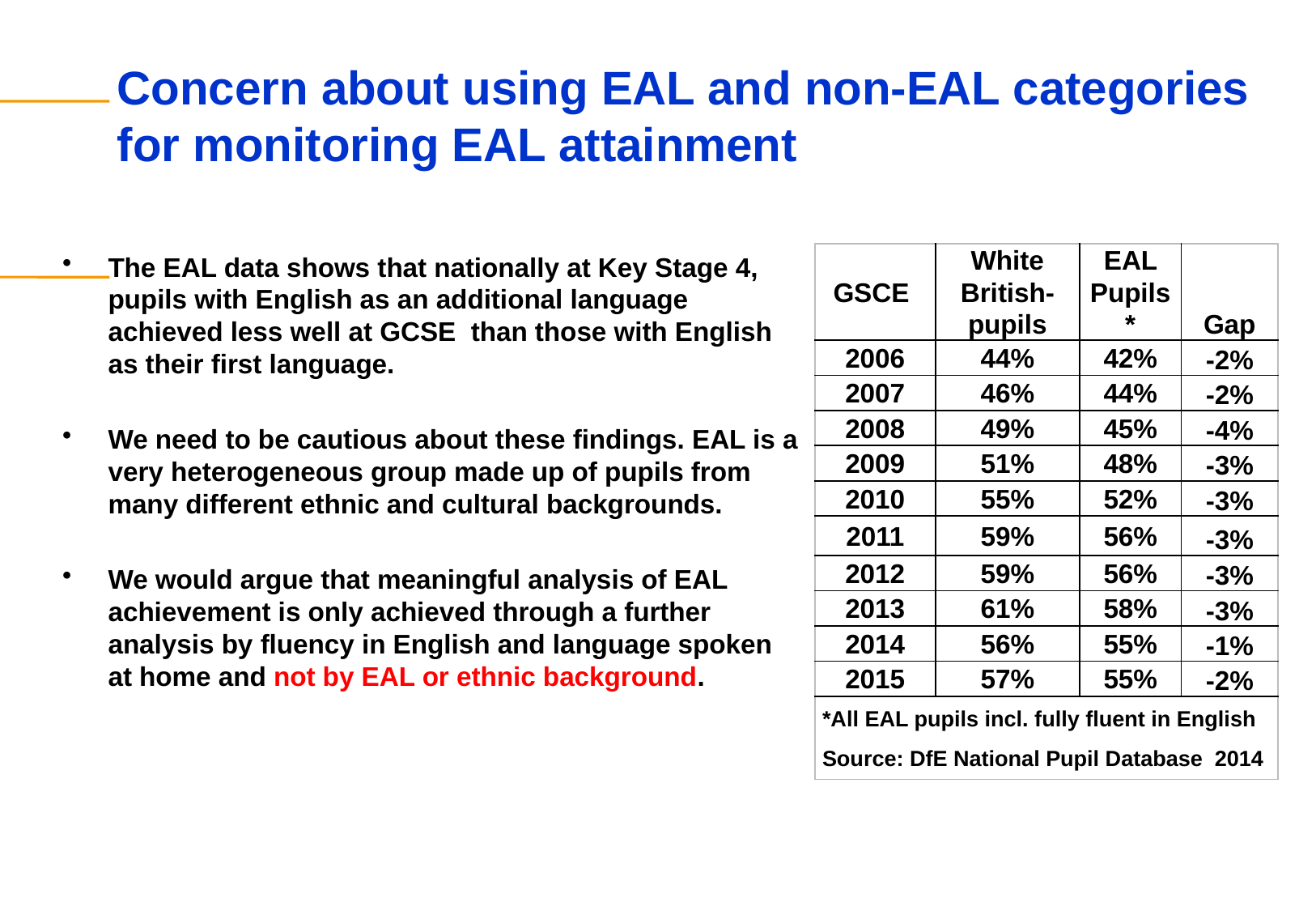

# Concern about using EAL and non-EAL categories for monitoring EAL attainment
The EAL data shows that nationally at Key Stage 4, pupils with English as an additional language achieved less well at GCSE  than those with English as their first language.

We need to be cautious about these findings. EAL is a very heterogeneous group made up of pupils from many different ethnic and cultural backgrounds.

We would argue that meaningful analysis of EAL achievement is only achieved through a further analysis by fluency in English and language spoken at home and not by EAL or ethnic background.

| GSCE | White British- pupils | EAL Pupils\* | Gap |
| --- | --- | --- | --- |
| 2006 | 44% | 42% | -2% |
| 2007 | 46% | 44% | -2% |
| 2008 | 49% | 45% | -4% |
| 2009 | 51% | 48% | -3% |
| 2010 | 55% | 52% | -3% |
| 2011 | 59% | 56% | -3% |
| 2012 | 59% | 56% | -3% |
| 2013 | 61% | 58% | -3% |
| 2014 | 56% | 55% | -1% |
| 2015 | 57% | 55% | -2% |
| \*All EAL pupils incl. fully fluent in English Source: DfE National Pupil Database 2014 |  |  |  |